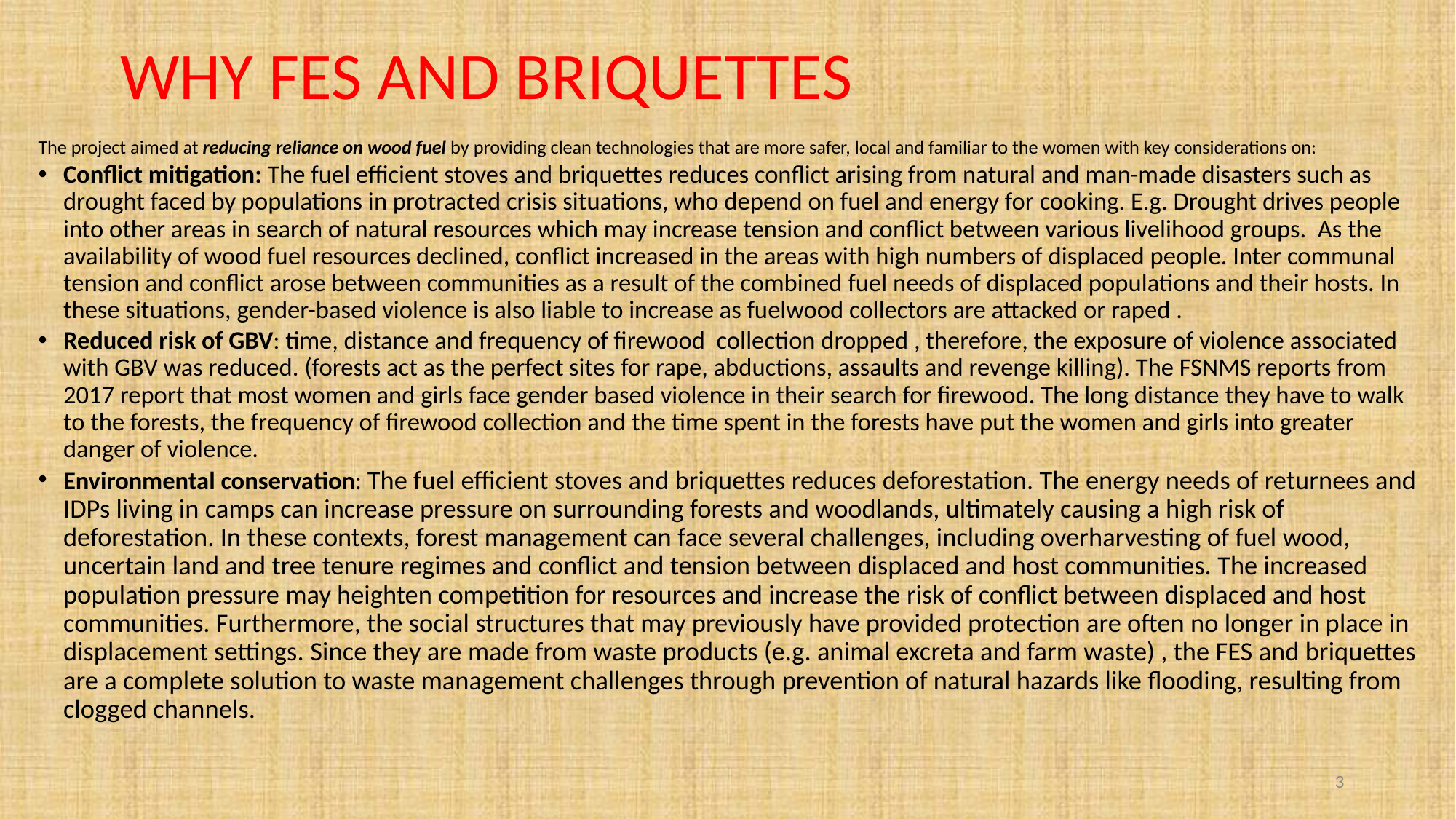

# WHY FES AND BRIQUETTES
The project aimed at reducing reliance on wood fuel by providing clean technologies that are more safer, local and familiar to the women with key considerations on:
Conflict mitigation: The fuel efficient stoves and briquettes reduces conflict arising from natural and man-made disasters such as drought faced by populations in protracted crisis situations, who depend on fuel and energy for cooking. E.g. Drought drives people into other areas in search of natural resources which may increase tension and conflict between various livelihood groups.  As the availability of wood fuel resources declined, conflict increased in the areas with high numbers of displaced people. Inter communal tension and conflict arose between communities as a result of the combined fuel needs of displaced populations and their hosts. In these situations, gender-based violence is also liable to increase as fuelwood collectors are attacked or raped .
Reduced risk of GBV: time, distance and frequency of firewood  collection dropped , therefore, the exposure of violence associated with GBV was reduced. (forests act as the perfect sites for rape, abductions, assaults and revenge killing). The FSNMS reports from 2017 report that most women and girls face gender based violence in their search for firewood. The long distance they have to walk to the forests, the frequency of firewood collection and the time spent in the forests have put the women and girls into greater danger of violence.
Environmental conservation: The fuel efficient stoves and briquettes reduces deforestation. The energy needs of returnees and IDPs living in camps can increase pressure on surrounding forests and woodlands, ultimately causing a high risk of deforestation. In these contexts, forest management can face several challenges, including overharvesting of fuel wood, uncertain land and tree tenure regimes and conflict and tension between displaced and host communities. The increased population pressure may heighten competition for resources and increase the risk of conflict between displaced and host communities. Furthermore, the social structures that may previously have provided protection are often no longer in place in displacement settings. Since they are made from waste products (e.g. animal excreta and farm waste) , the FES and briquettes are a complete solution to waste management challenges through prevention of natural hazards like flooding, resulting from clogged channels.

3